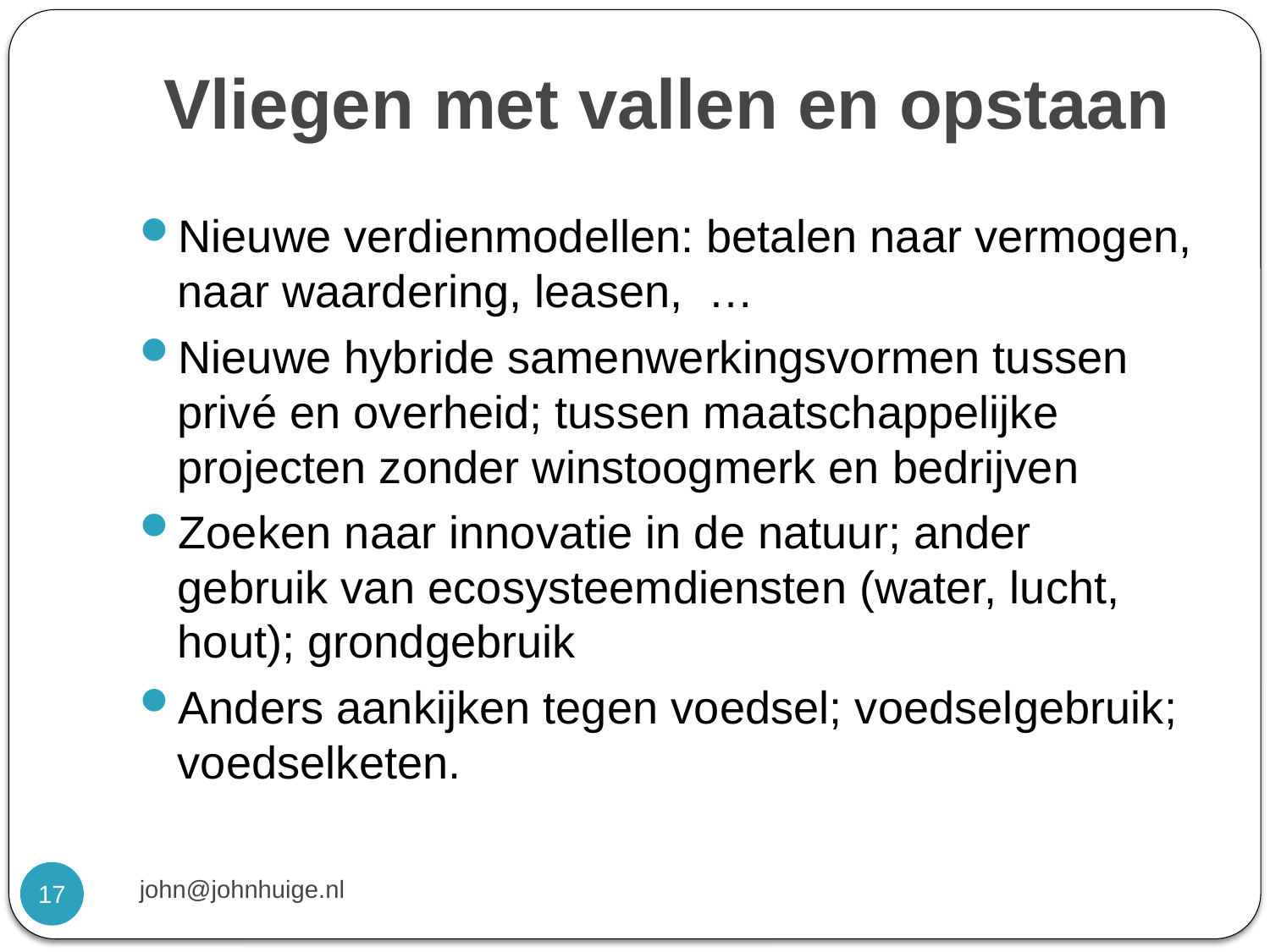

# Vliegen met vallen en opstaan
Nieuwe verdienmodellen: betalen naar vermogen, naar waardering, leasen,  …
Nieuwe hybride samenwerkingsvormen tussen privé en overheid; tussen maatschappelijke projecten zonder winstoogmerk en bedrijven
Zoeken naar innovatie in de natuur; ander gebruik van ecosysteemdiensten (water, lucht, hout); grondgebruik
Anders aankijken tegen voedsel; voedselgebruik; voedselketen.
john@johnhuige.nl
17